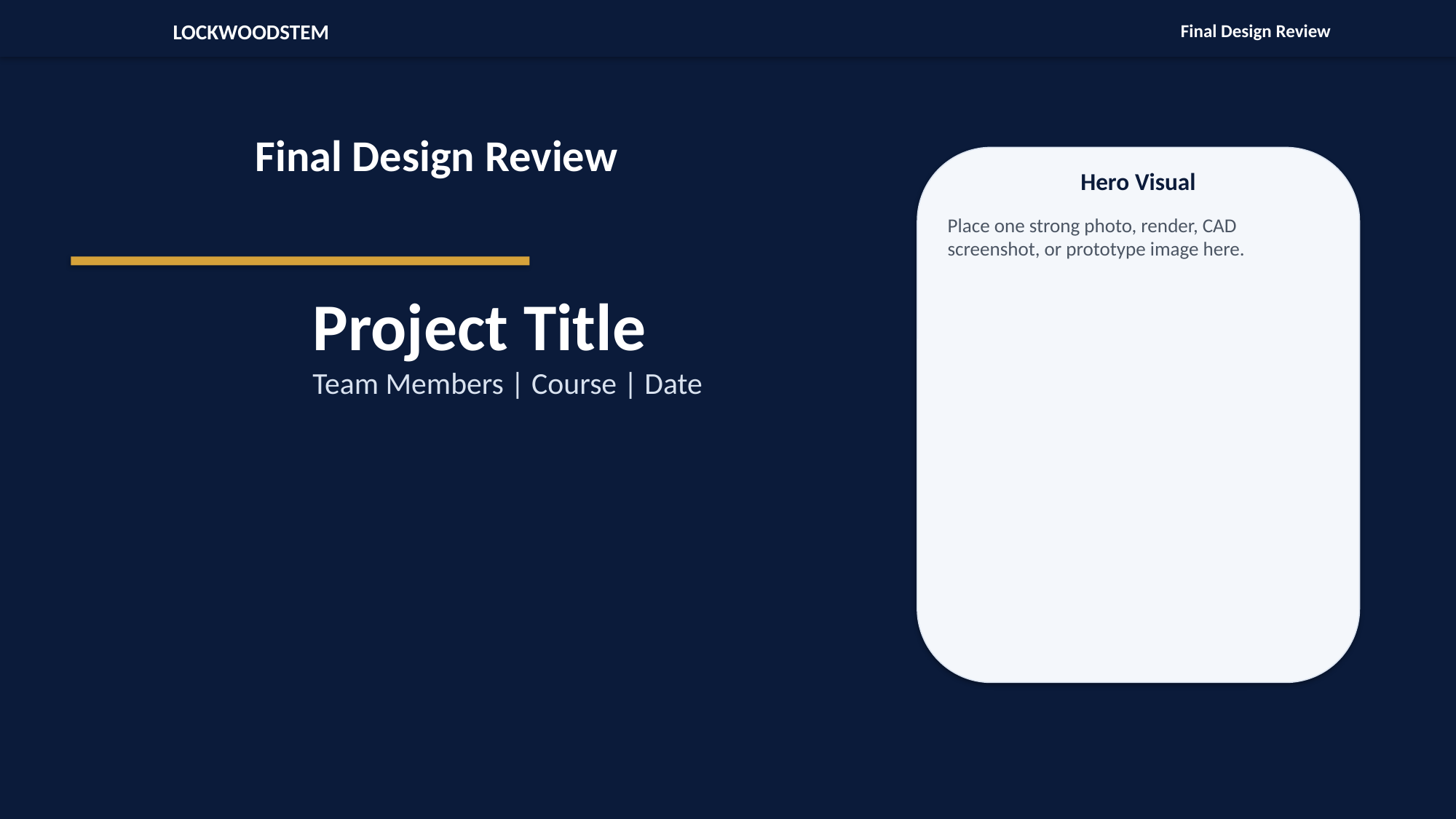

LOCKWOODSTEM
Final Design Review
Final Design Review

Hero Visual
Place one strong photo, render, CAD screenshot, or prototype image here.

Project Title
Team Members | Course | Date